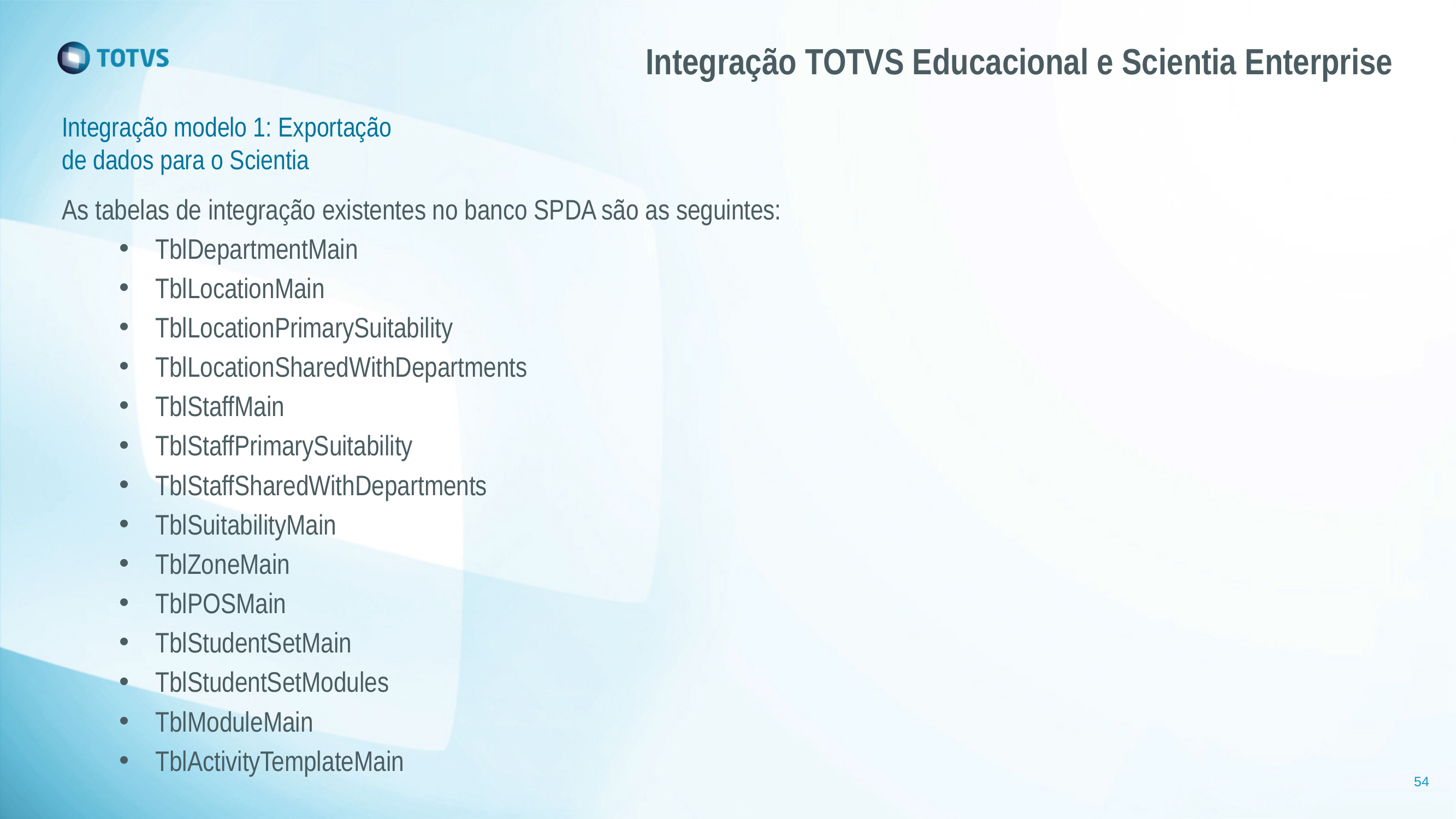

# Integração TOTVS Educacional e Scientia Enterprise
Integração modelo 1: Exportação de dados para o Scientia
As tabelas de integração existentes no banco SPDA são as seguintes:
TblDepartmentMain
TblLocationMain
TblLocationPrimarySuitability
TblLocationSharedWithDepartments
TblStaffMain
TblStaffPrimarySuitability
TblStaffSharedWithDepartments
TblSuitabilityMain
TblZoneMain
TblPOSMain
TblStudentSetMain
TblStudentSetModules
TblModuleMain
TblActivityTemplateMain

54